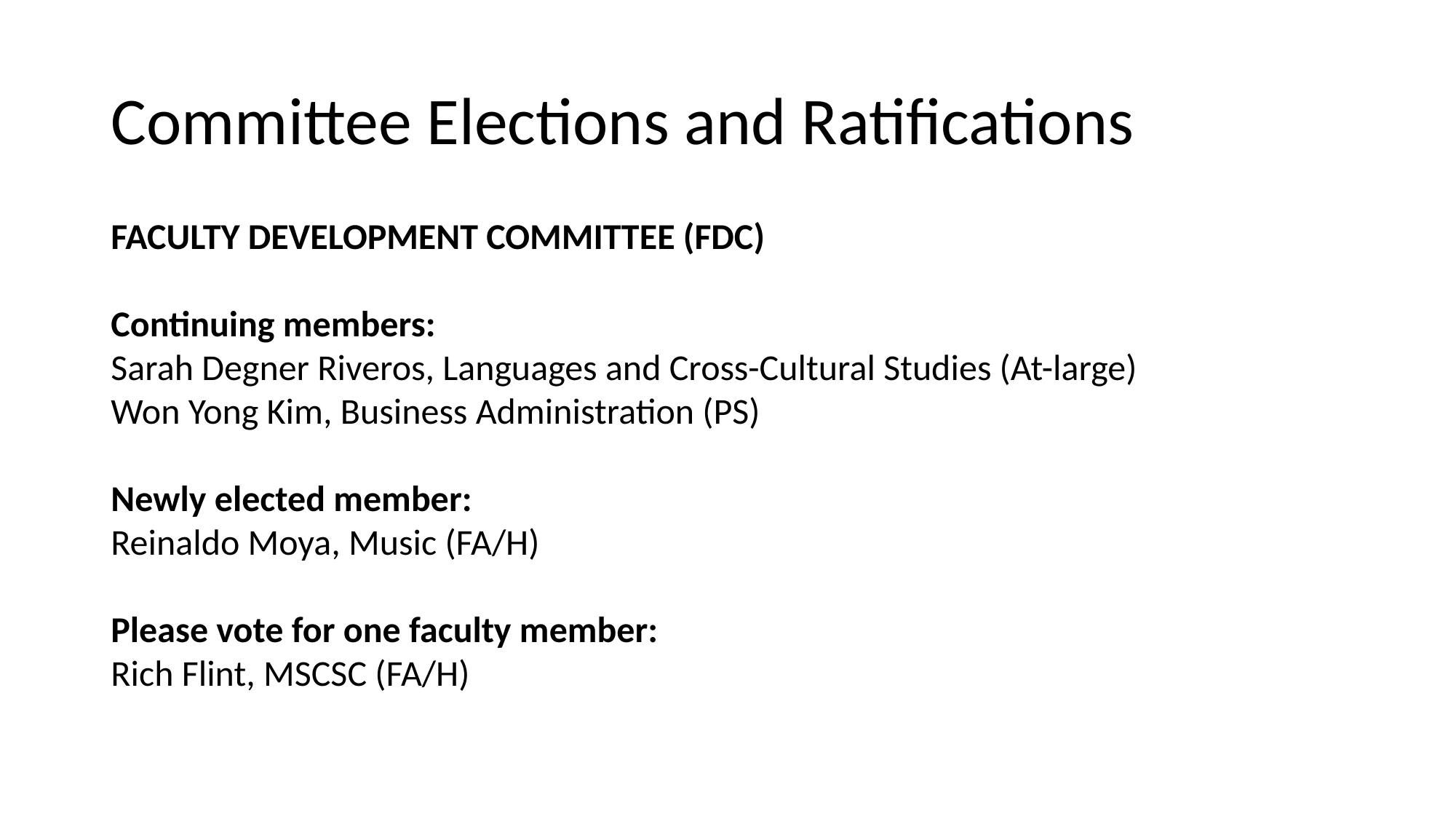

# Committee Elections and Ratifications
FACULTY DEVELOPMENT COMMITTEE (FDC)

Continuing members:
Sarah Degner Riveros, Languages and Cross-Cultural Studies (At-large)
Won Yong Kim, Business Administration (PS)

Newly elected member:
Reinaldo Moya, Music (FA/H)

Please vote for one faculty member:
Rich Flint, MSCSC (FA/H)